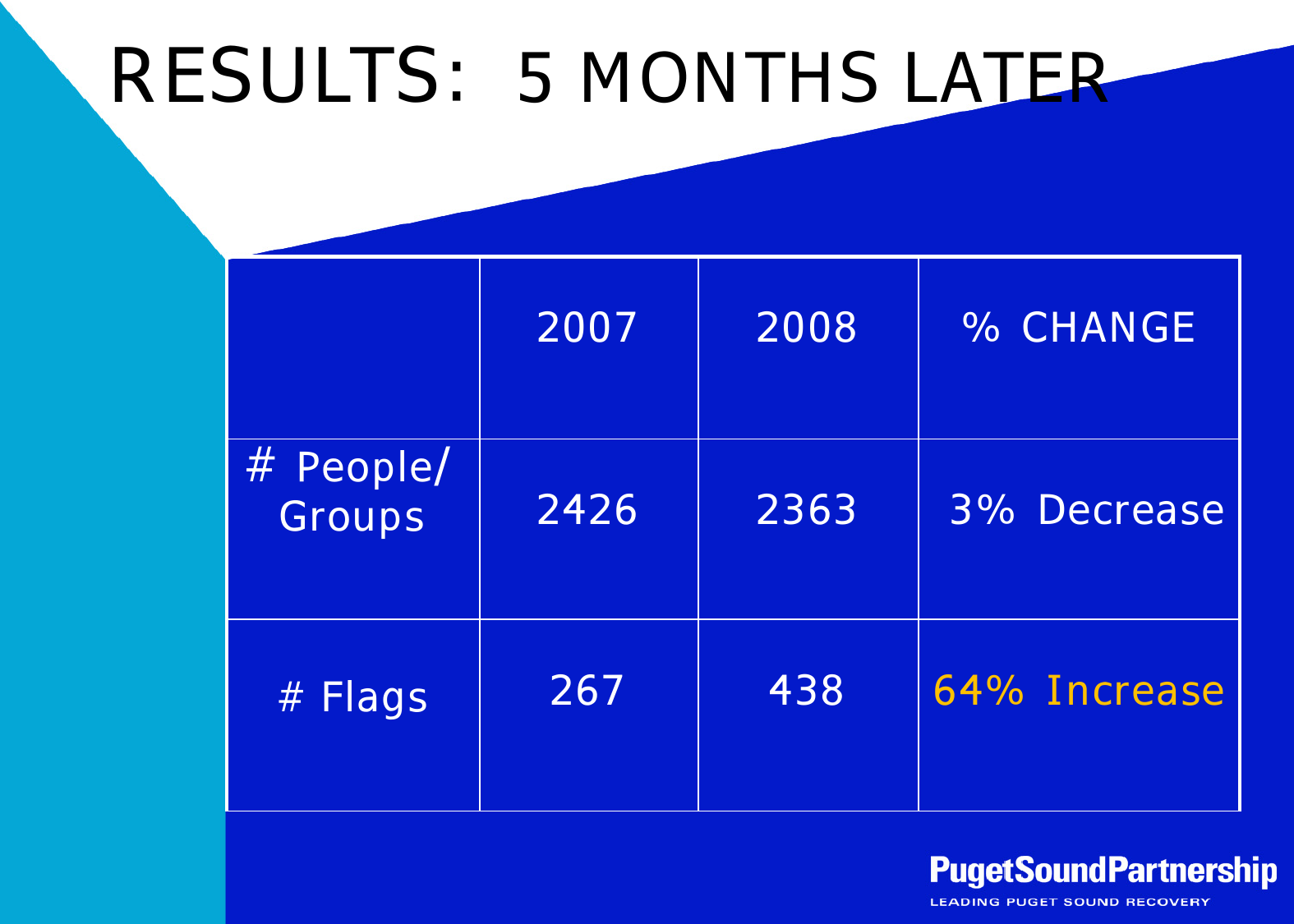

# RESULTS:  5 MONTHS LATER
|  | 2007 | 2008 | % CHANGE |
| --- | --- | --- | --- |
| # People/ Groups | 2426 | 2363 | 3% Decrease |
| # Flags | 267 | 438 | 64% Increase |
54